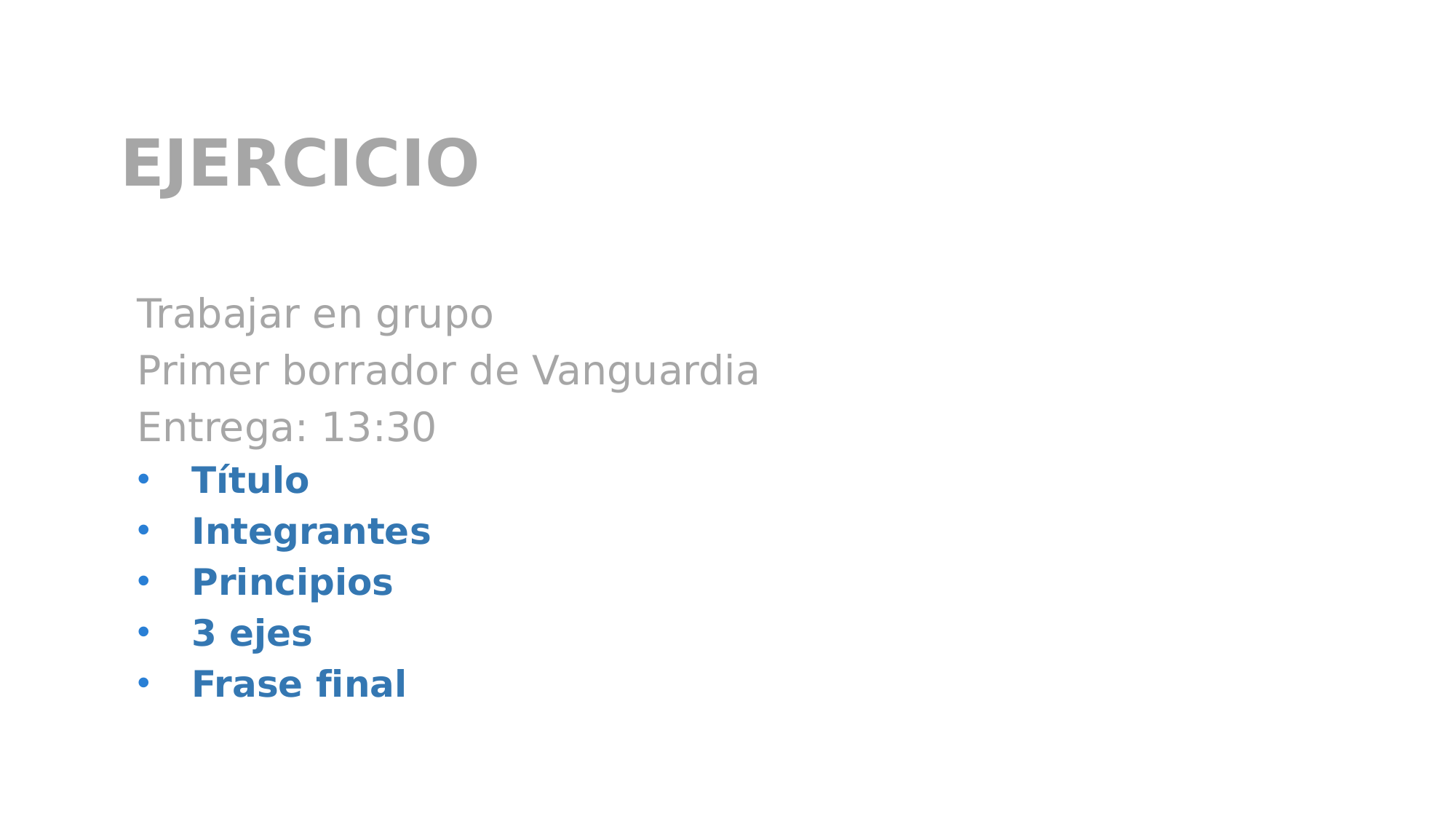

# EJERCICIO
Trabajar en grupo
Primer borrador de Vanguardia
Entrega: 13:30
Título
Integrantes
Principios
3 ejes
Frase final